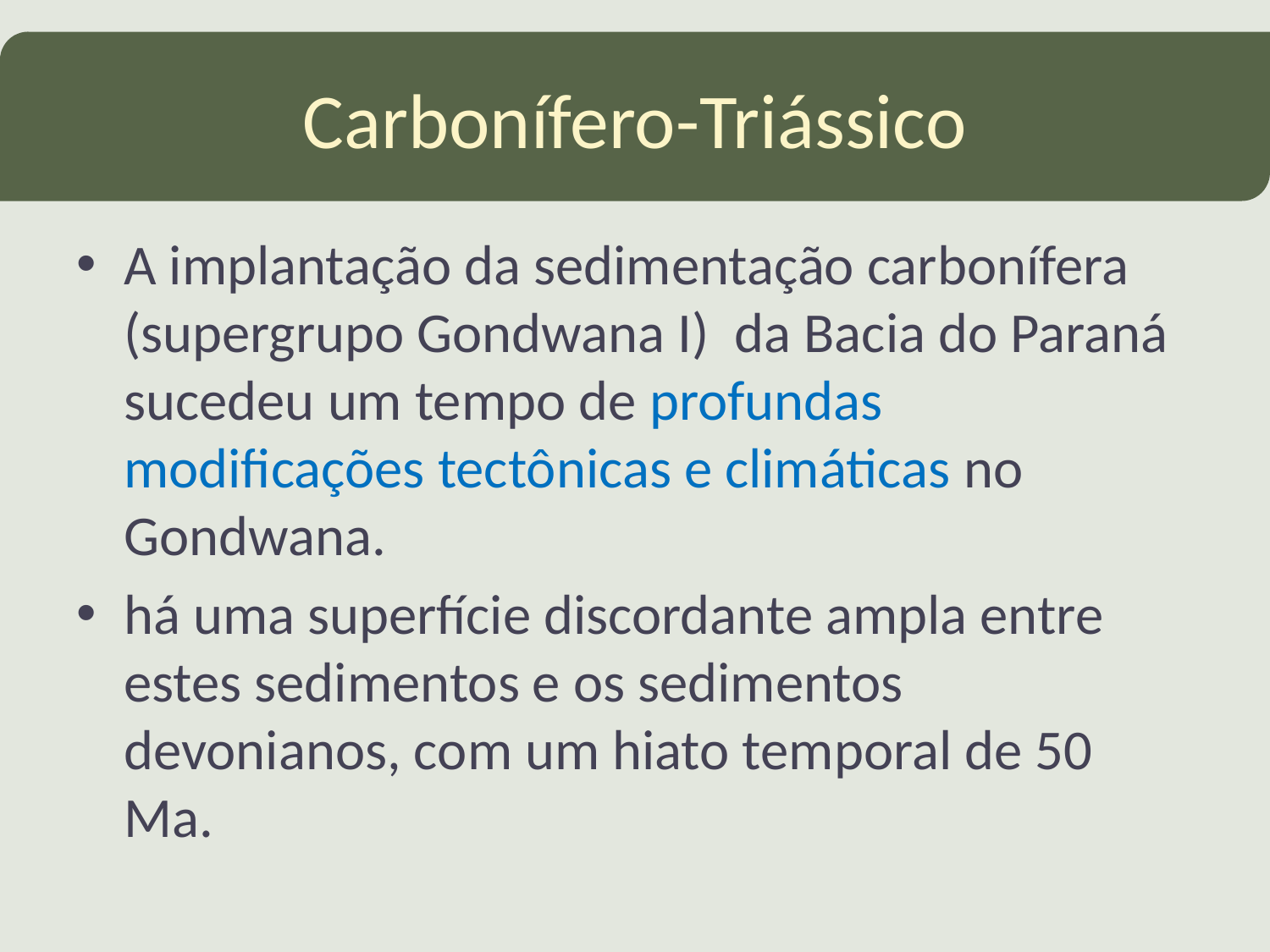

# Carbonífero-Triássico
A implantação da sedimentação carbonífera (supergrupo Gondwana I)  da Bacia do Paraná sucedeu um tempo de profundas modificações tectônicas e climáticas no Gondwana.
há uma superfície discordante ampla entre estes sedimentos e os sedimentos devonianos, com um hiato temporal de 50 Ma.